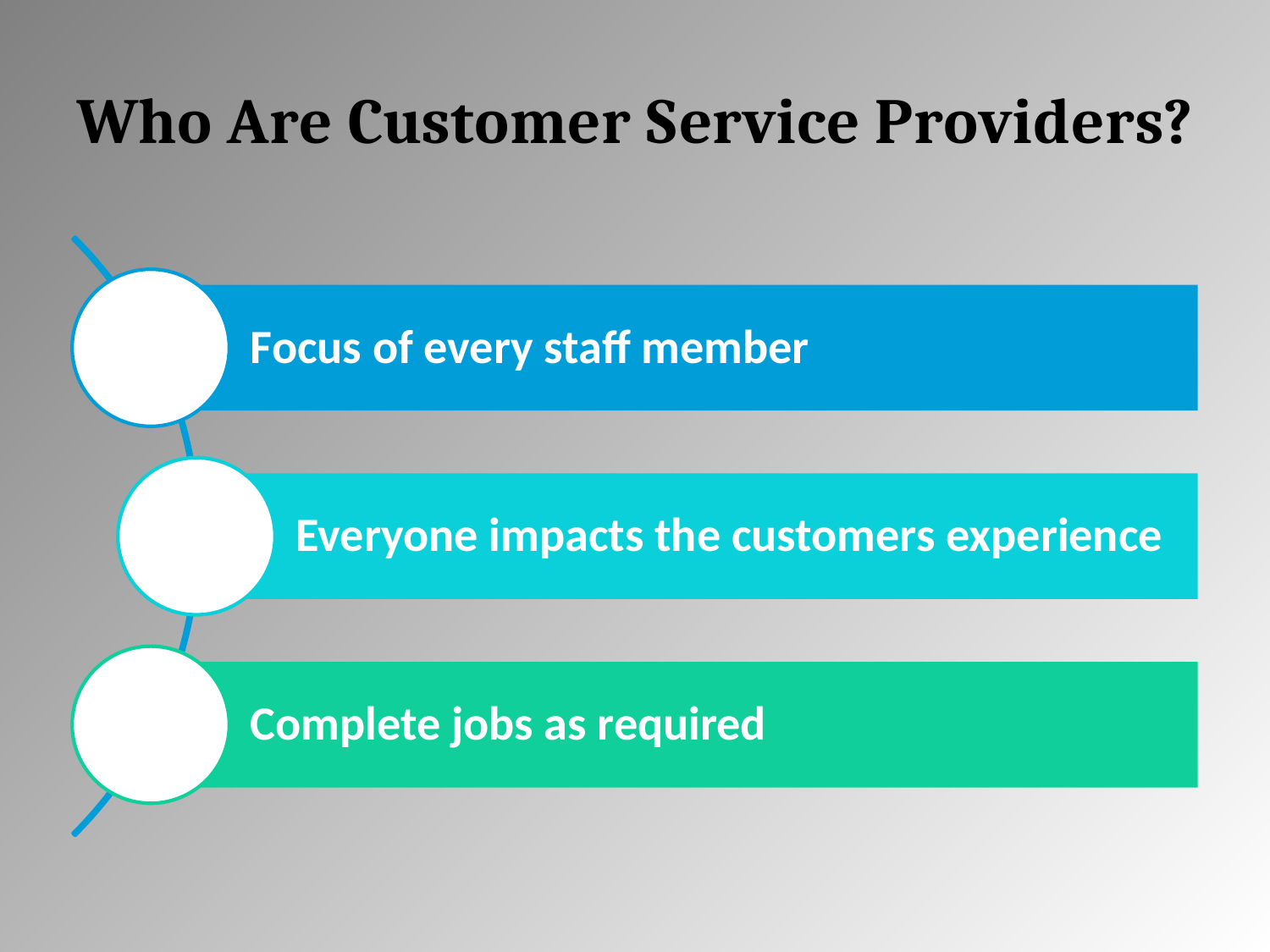

# Who Are Customer Service Providers?
Focus of every staff member
Everyone impacts the customers experience
Complete jobs as required